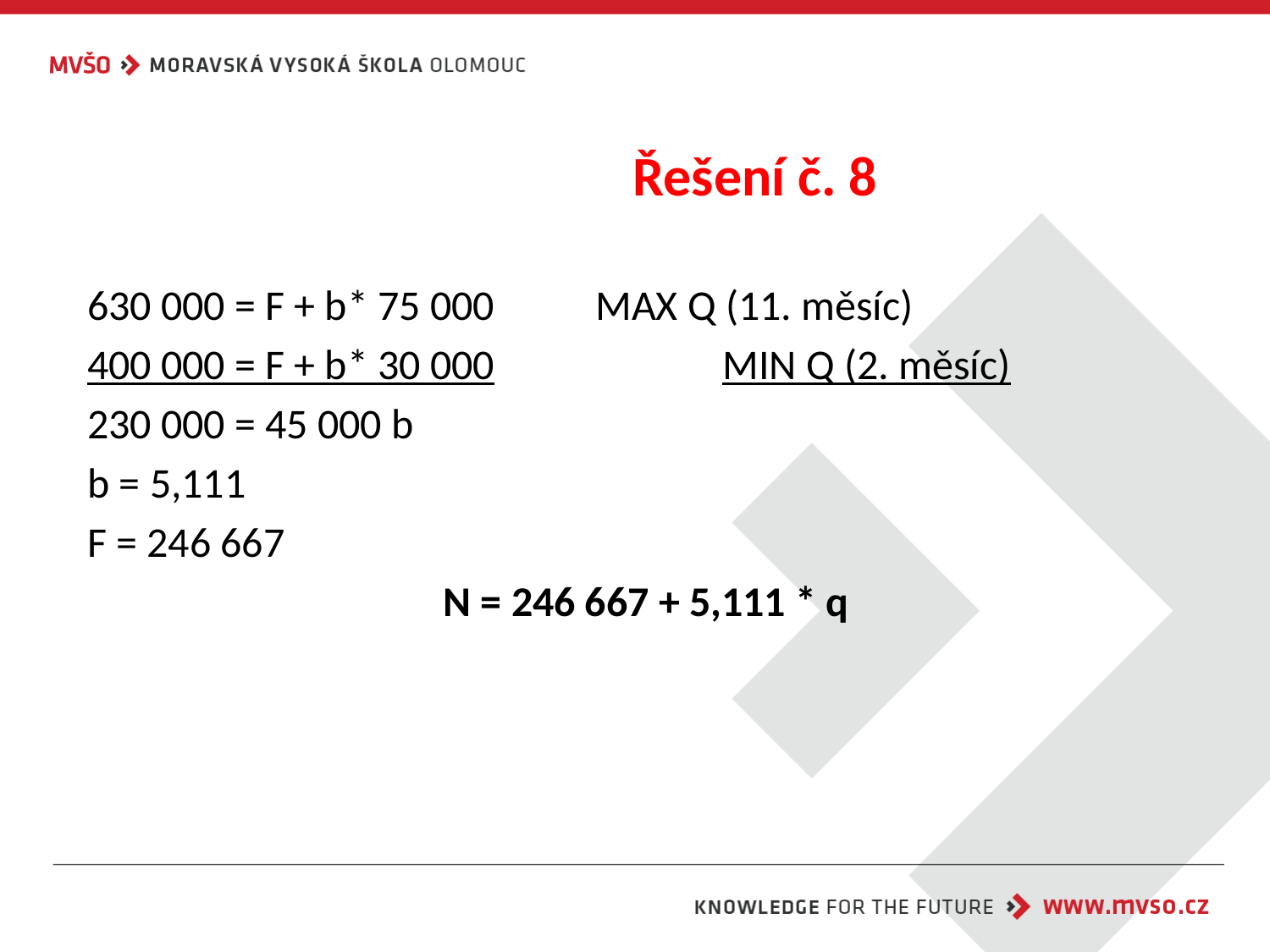

# Řešení č. 8
630 000 = F + b* 75 000 	MAX Q (11. měsíc)
400 000 = F + b* 30 000		MIN Q (2. měsíc)
230 000 = 45 000 b
b = 5,111
F = 246 667
N = 246 667 + 5,111 * q